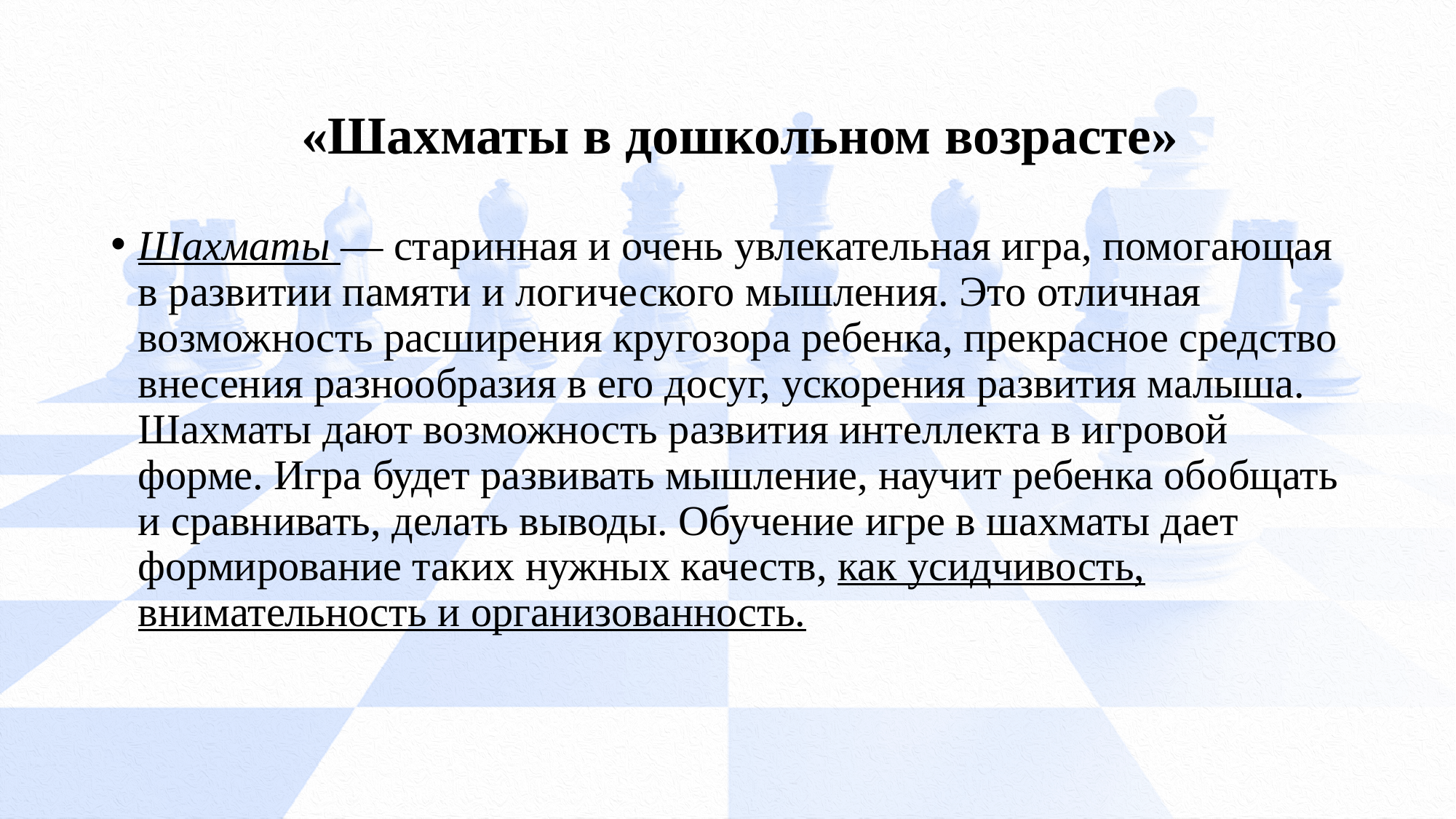

# «Шахматы в дошкольном возрасте»
Шахматы — старинная и очень увлекательная игра, помогающая в развитии памяти и логического мышления. Это отличная возможность расширения кругозора ребенка, прекрасное средство внесения разнообразия в его досуг, ускорения развития малыша. Шахматы дают возможность развития интеллекта в игровой форме. Игра будет развивать мышление, научит ребенка обобщать и сравнивать, делать выводы. Обучение игре в шахматы дает формирование таких нужных качеств, как усидчивость, внимательность и организованность.